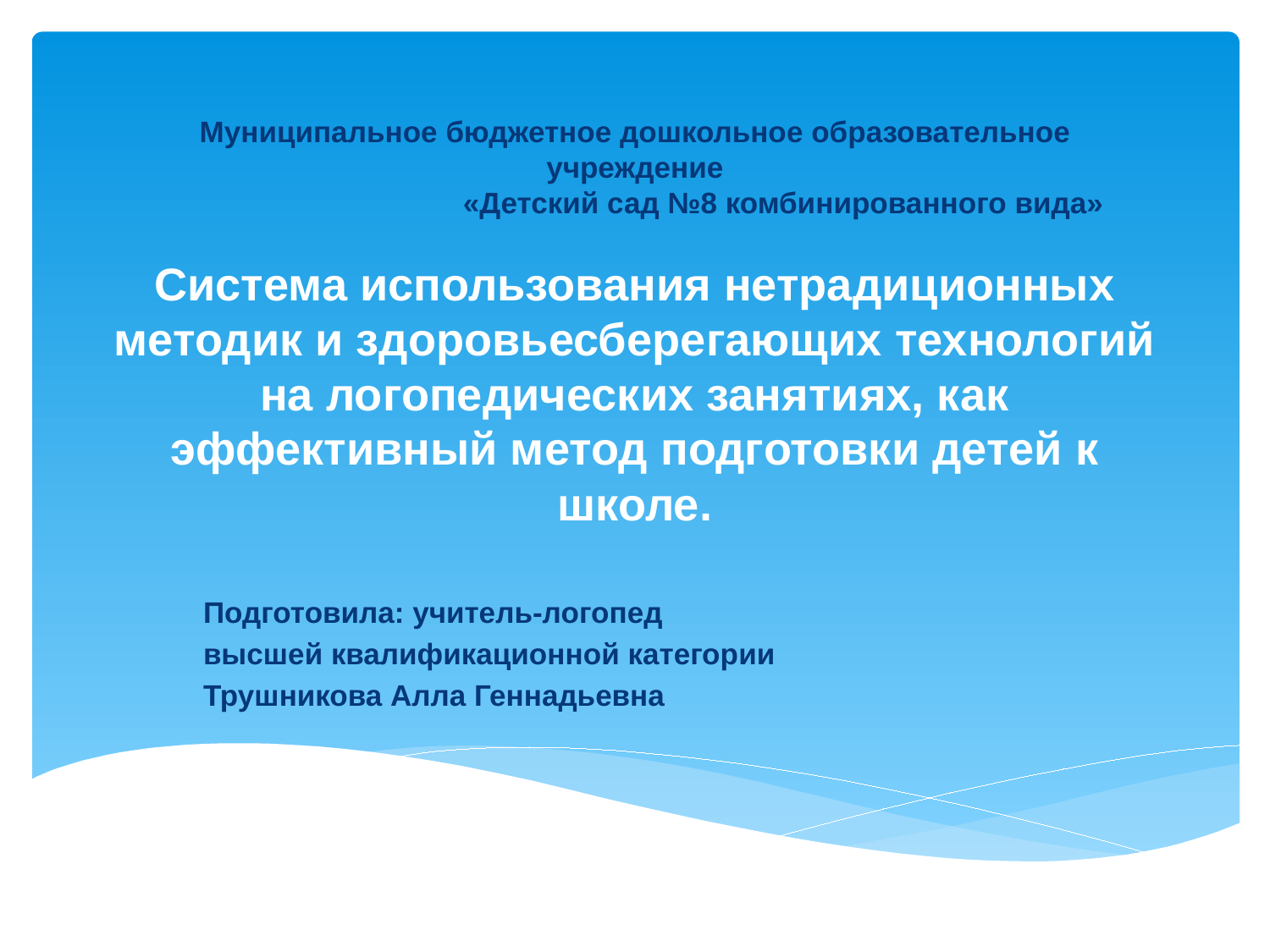

# Муниципальное бюджетное дошкольное образовательное учреждение «Детский сад №8 комбинированного вида» Система использования нетрадиционных методик и здоровьесберегающих технологий на логопедических занятиях, как эффективный метод подготовки детей к школе.

Подготовила: учитель-логопед
высшей квалификационной категории
Трушникова Алла Геннадьевна